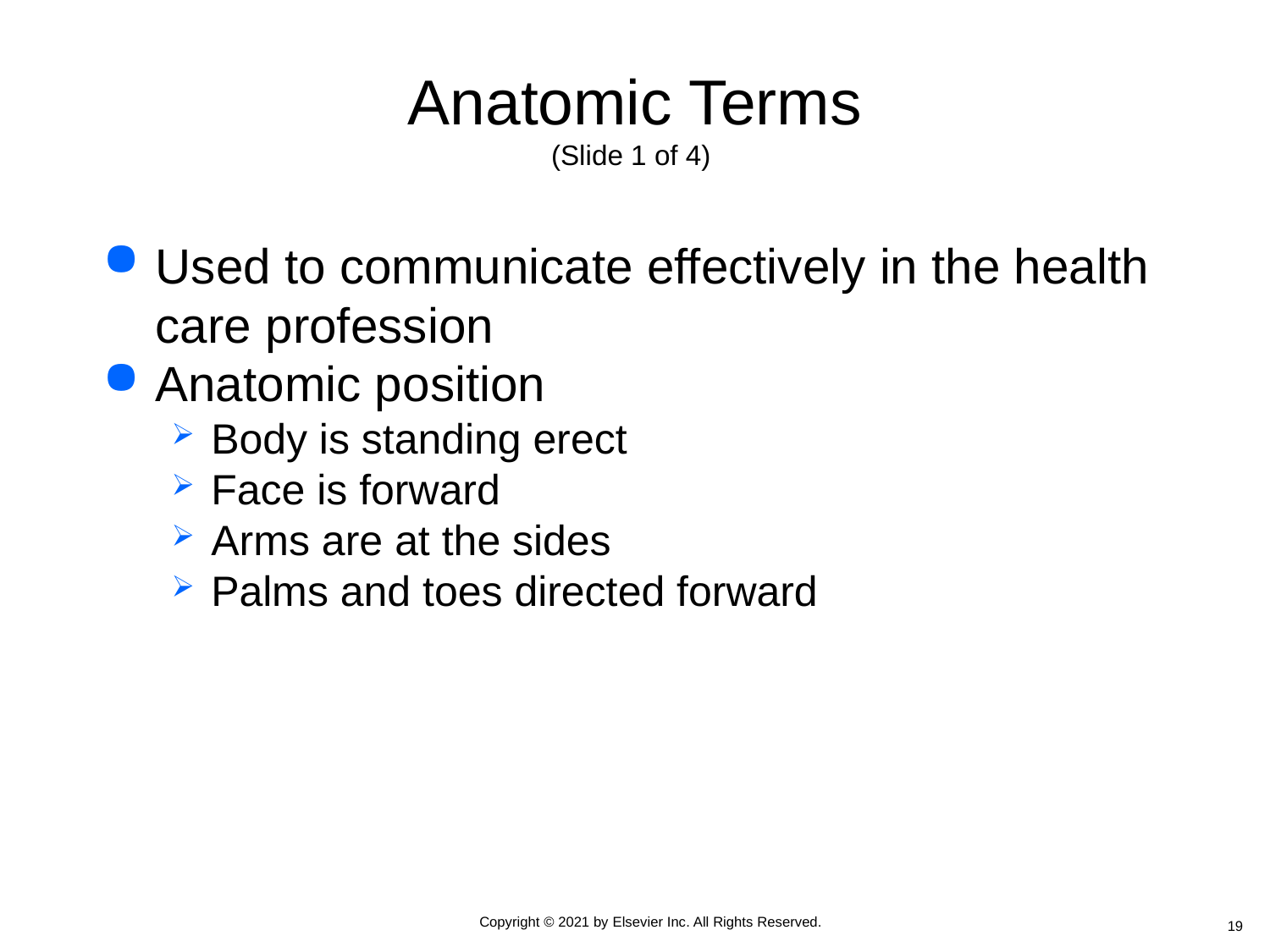

# Anatomic Terms (Slide 1 of 4)
Used to communicate effectively in the health care profession
Anatomic position
Body is standing erect
Face is forward
Arms are at the sides
Palms and toes directed forward
19